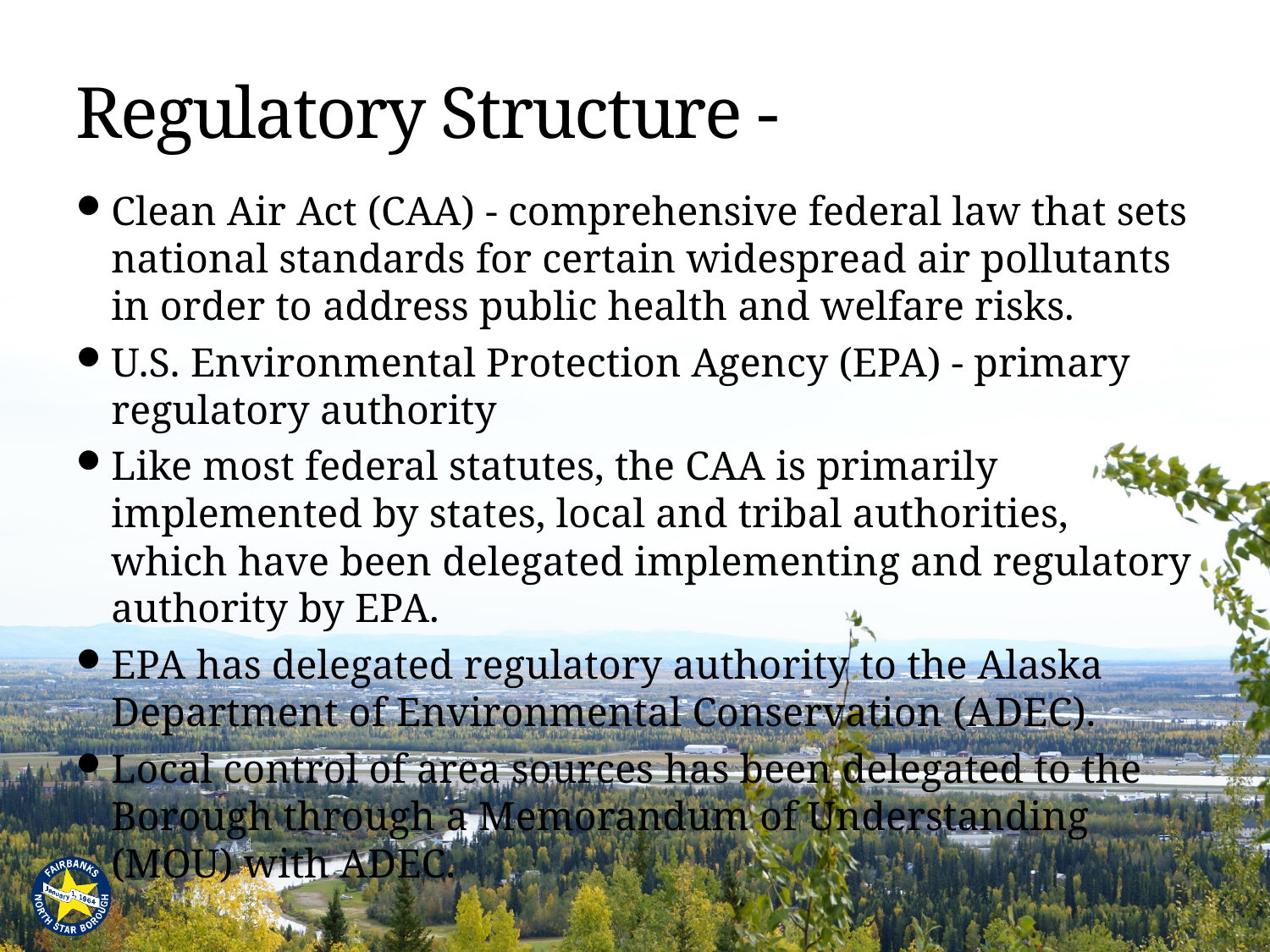

# Regulatory Structure -
Clean Air Act (CAA) - comprehensive federal law that sets national standards for certain widespread air pollutants in order to address public health and welfare risks.
U.S. Environmental Protection Agency (EPA) - primary regulatory authority
Like most federal statutes, the CAA is primarily implemented by states, local and tribal authorities, which have been delegated implementing and regulatory authority by EPA.
EPA has delegated regulatory authority to the Alaska Department of Environmental Conservation (ADEC).
Local control of area sources has been delegated to the Borough through a Memorandum of Understanding (MOU) with ADEC.